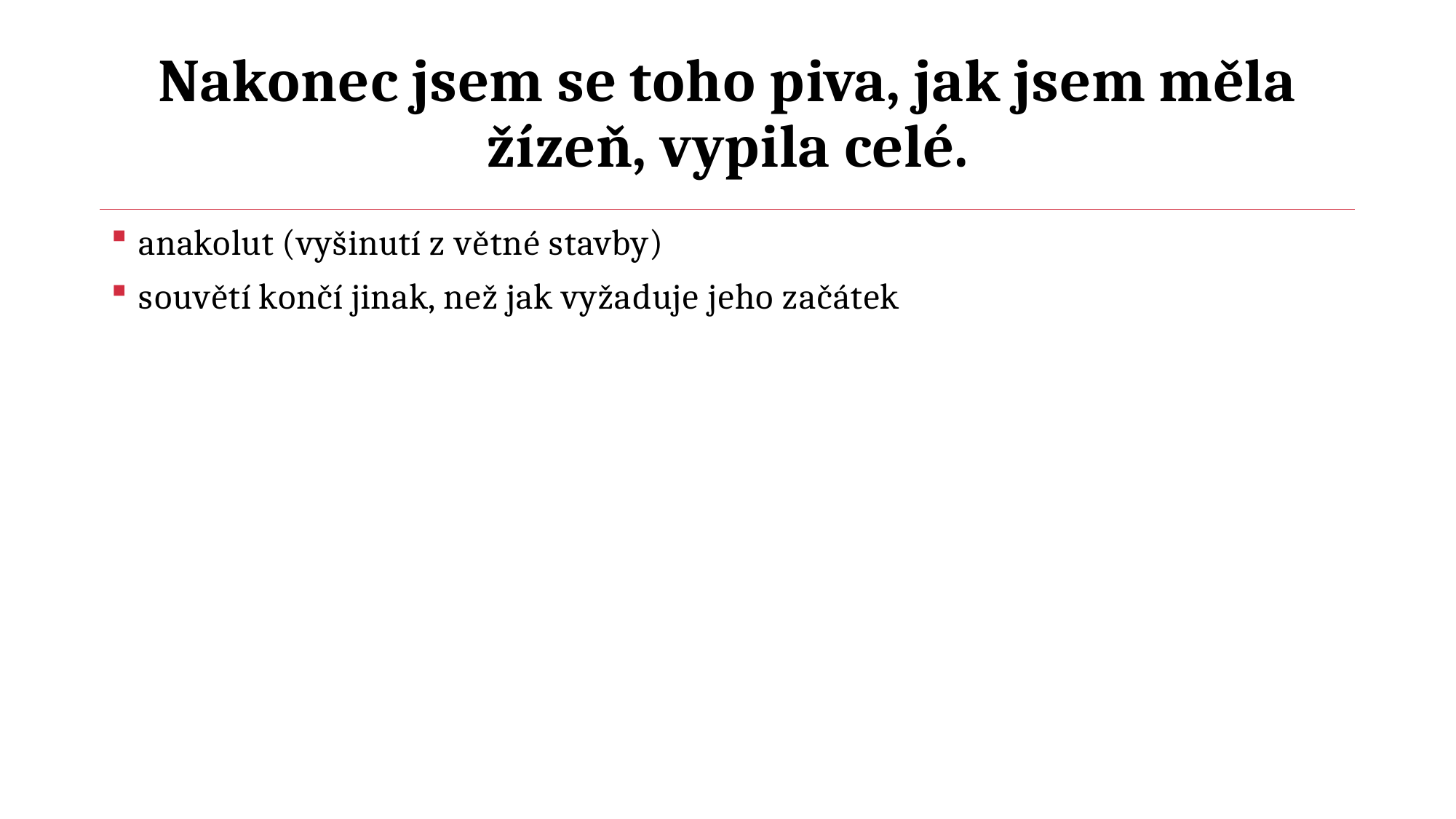

# Nakonec jsem se toho piva, jak jsem měla žízeň, vypila celé.
anakolut (vyšinutí z větné stavby)
souvětí končí jinak, než jak vyžaduje jeho začátek